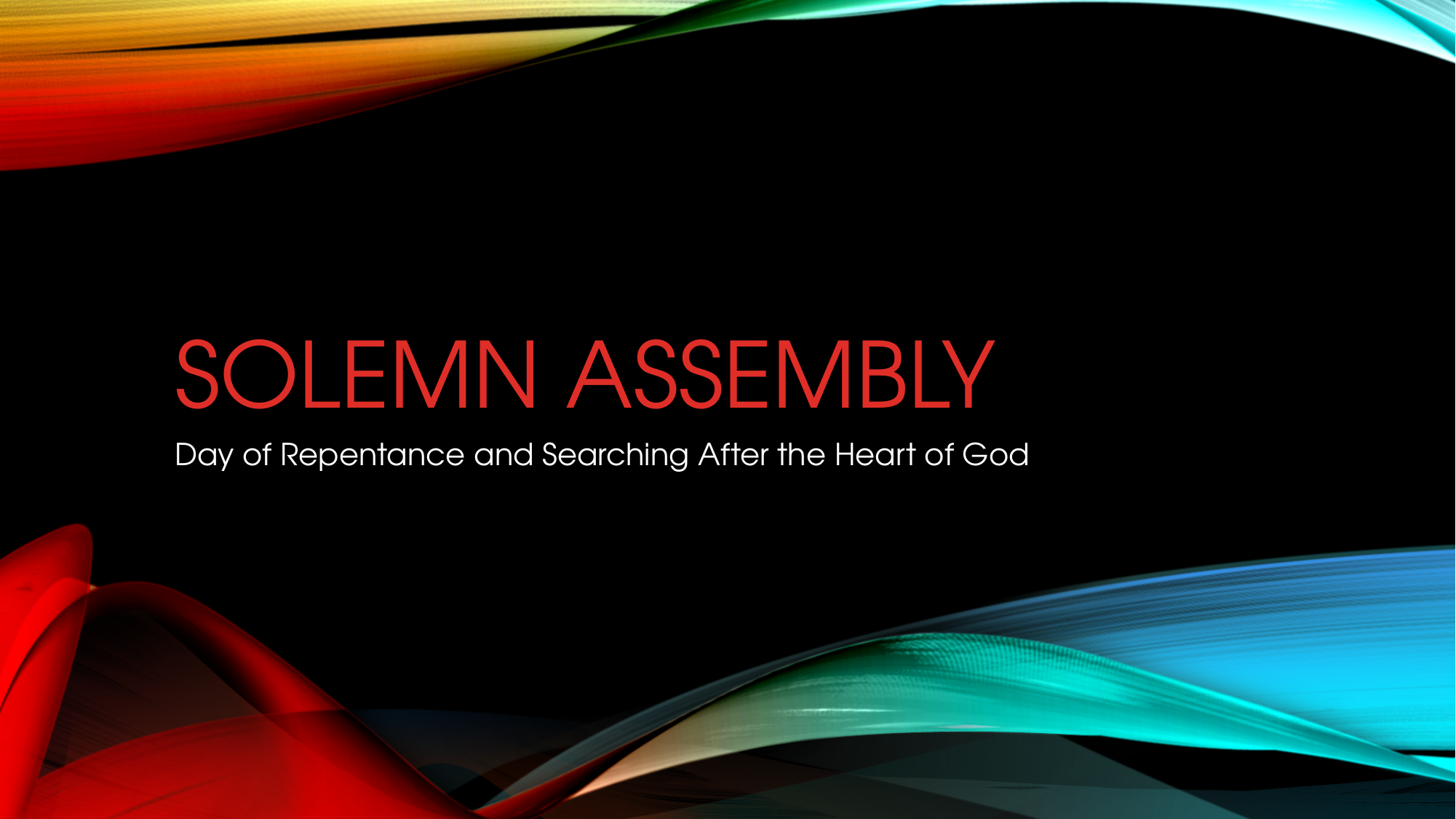

# SOLEMN ASSEMBLY
Day of Repentance and Searching After the Heart of God